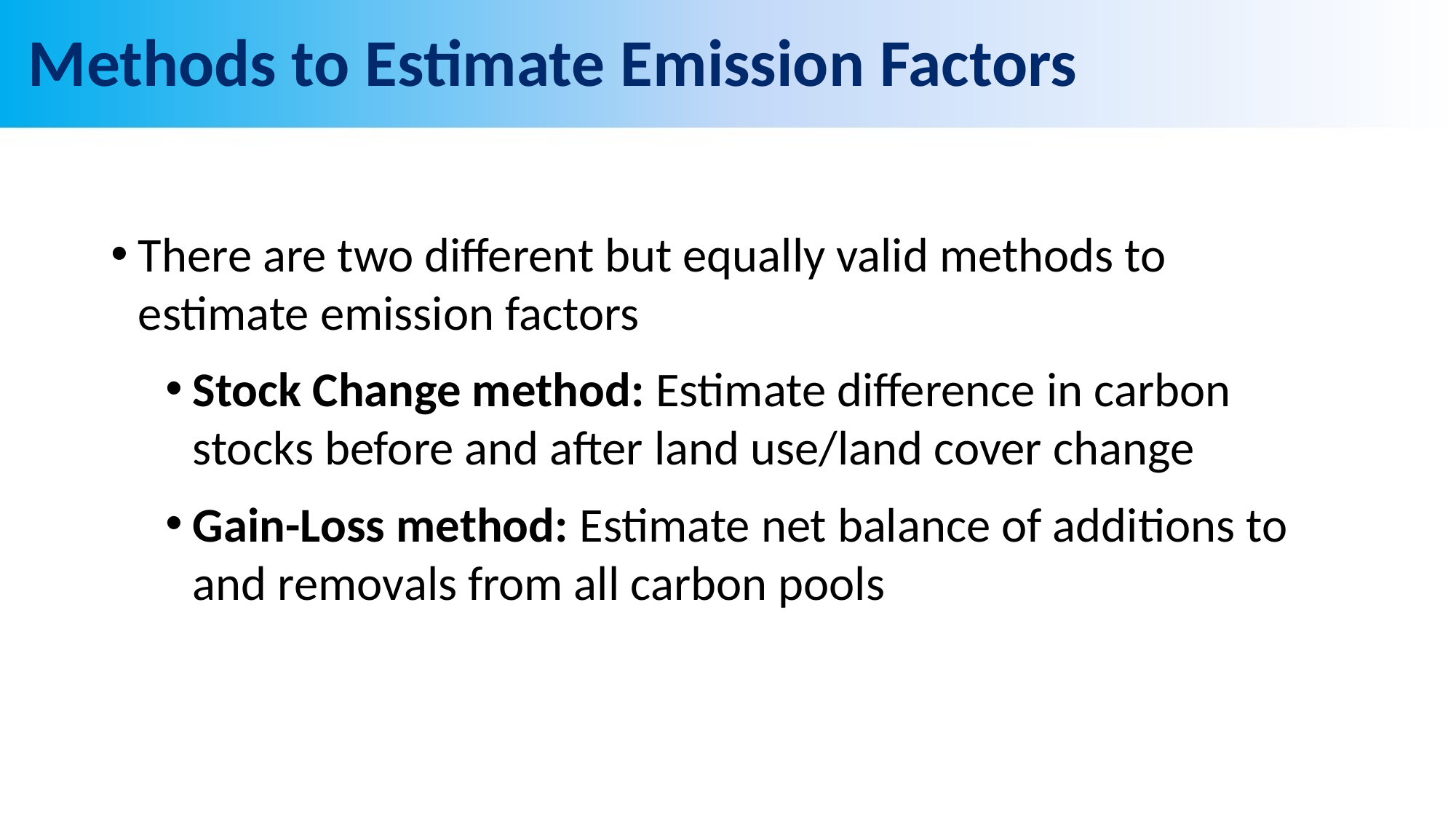

# Methods to Estimate Emission Factors
There are two different but equally valid methods to estimate emission factors
Stock Change method: Estimate difference in carbon stocks before and after land use/land cover change
Gain-Loss method: Estimate net balance of additions to and removals from all carbon pools